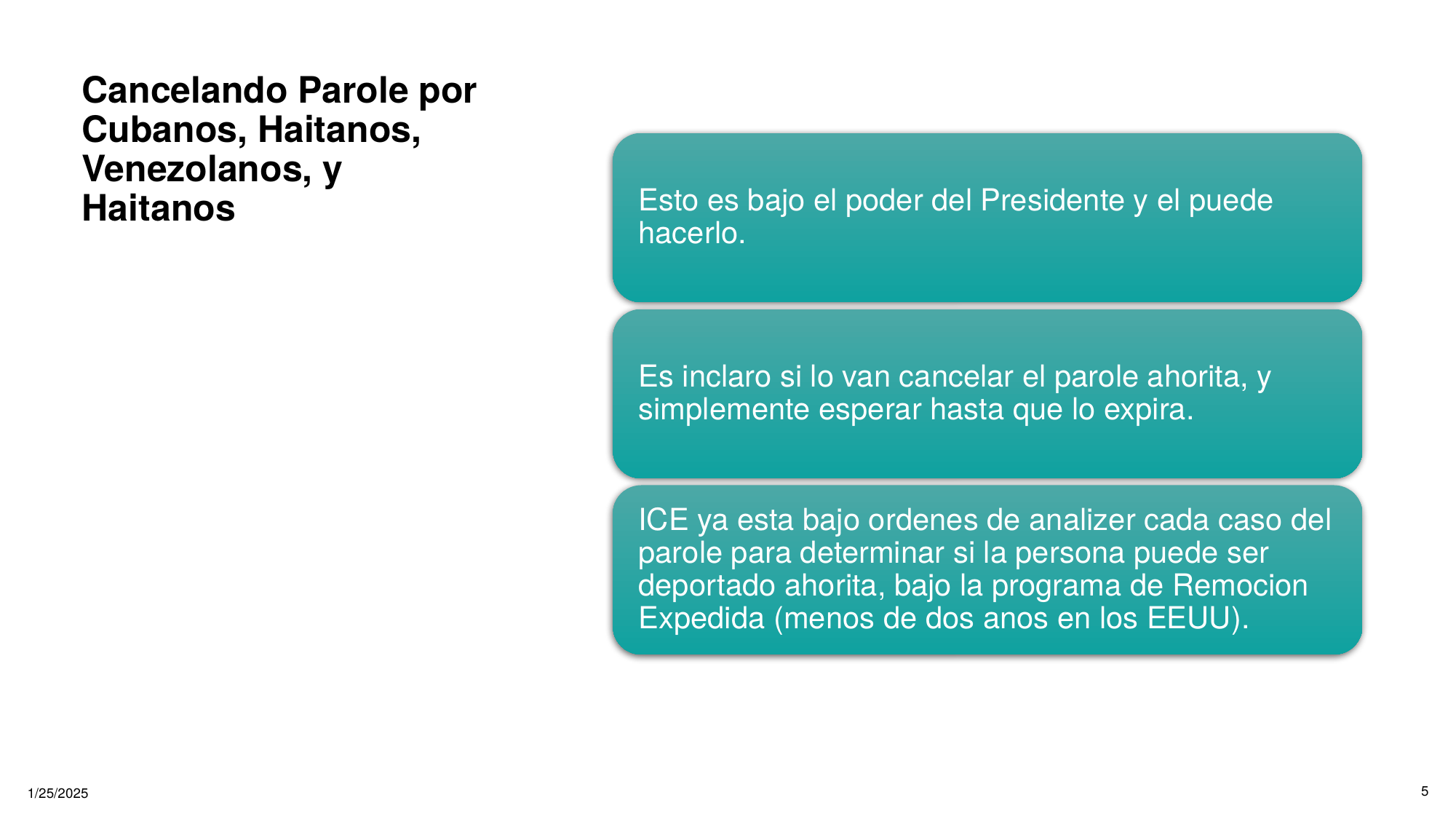

# Cancelando Parole por Cubanos, Haitanos, Venezolanos, y Haitanos
Esto es bajo el poder del Presidente y el puede hacerlo.
Es inclaro si lo van cancelar el parole ahorita, y simplemente esperar hasta que lo expira.
ICE ya esta bajo ordenes de analizer cada caso del parole para determinar si la persona puede ser deportado ahorita, bajo la programa de Remocion Expedida (menos de dos anos en los EEUU).

1/25/2025

5